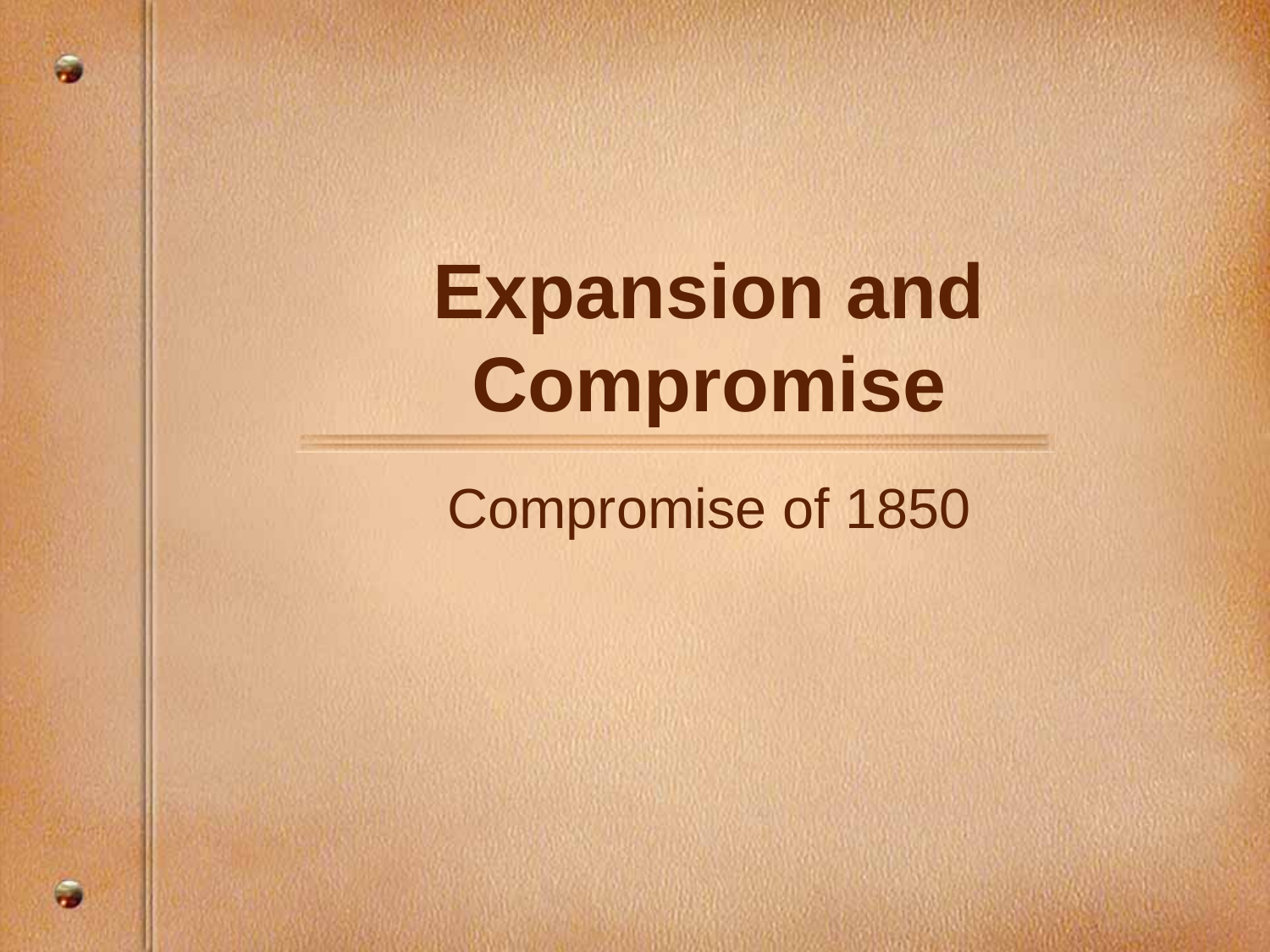

# Expansion and Compromise
Compromise of 1850